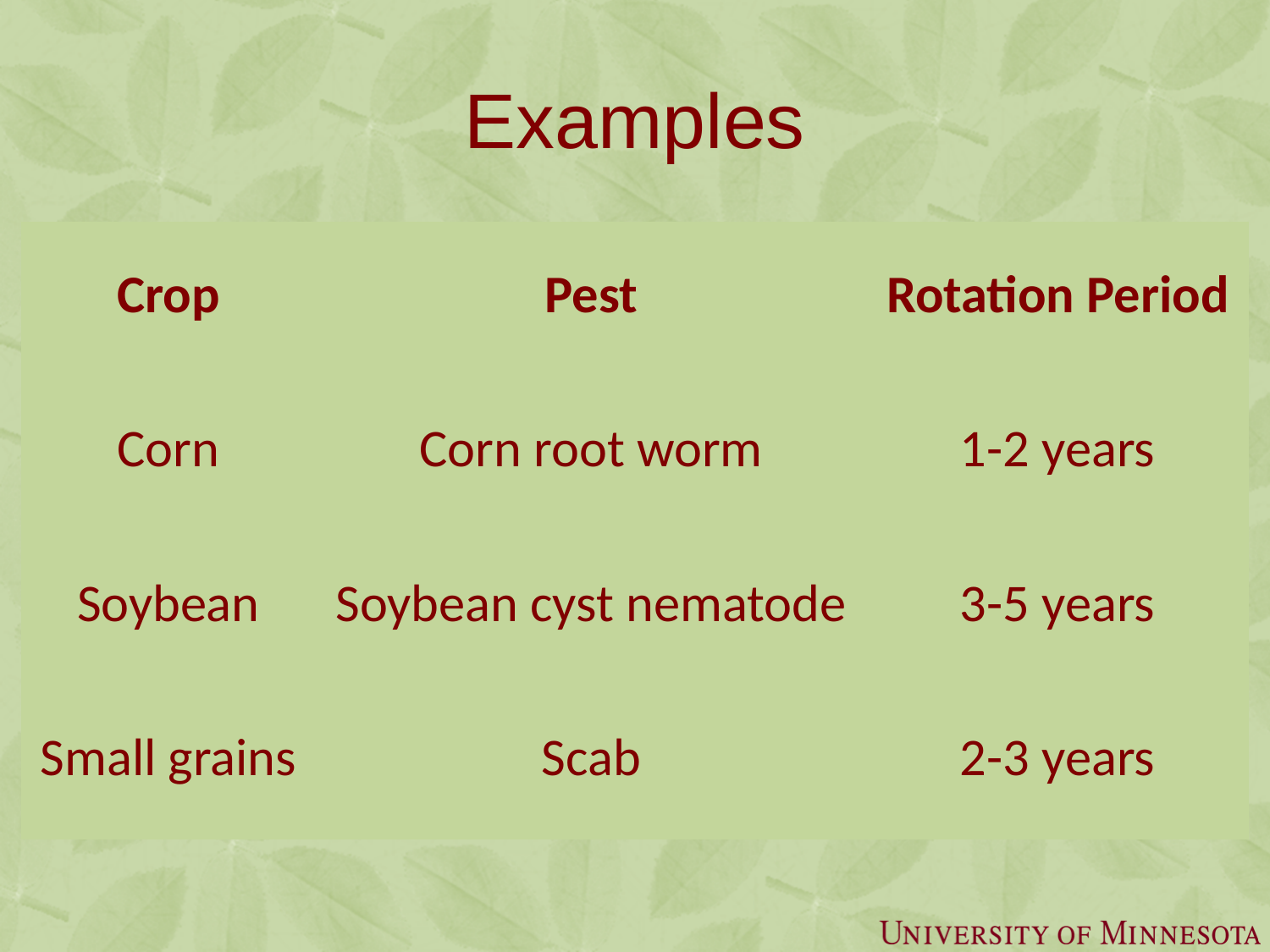

# Examples
| Crop | Pest | Rotation Period |
| --- | --- | --- |
| Corn | Corn root worm | 1-2 years |
| Soybean | Soybean cyst nematode | 3-5 years |
| Small grains | Scab | 2-3 years |